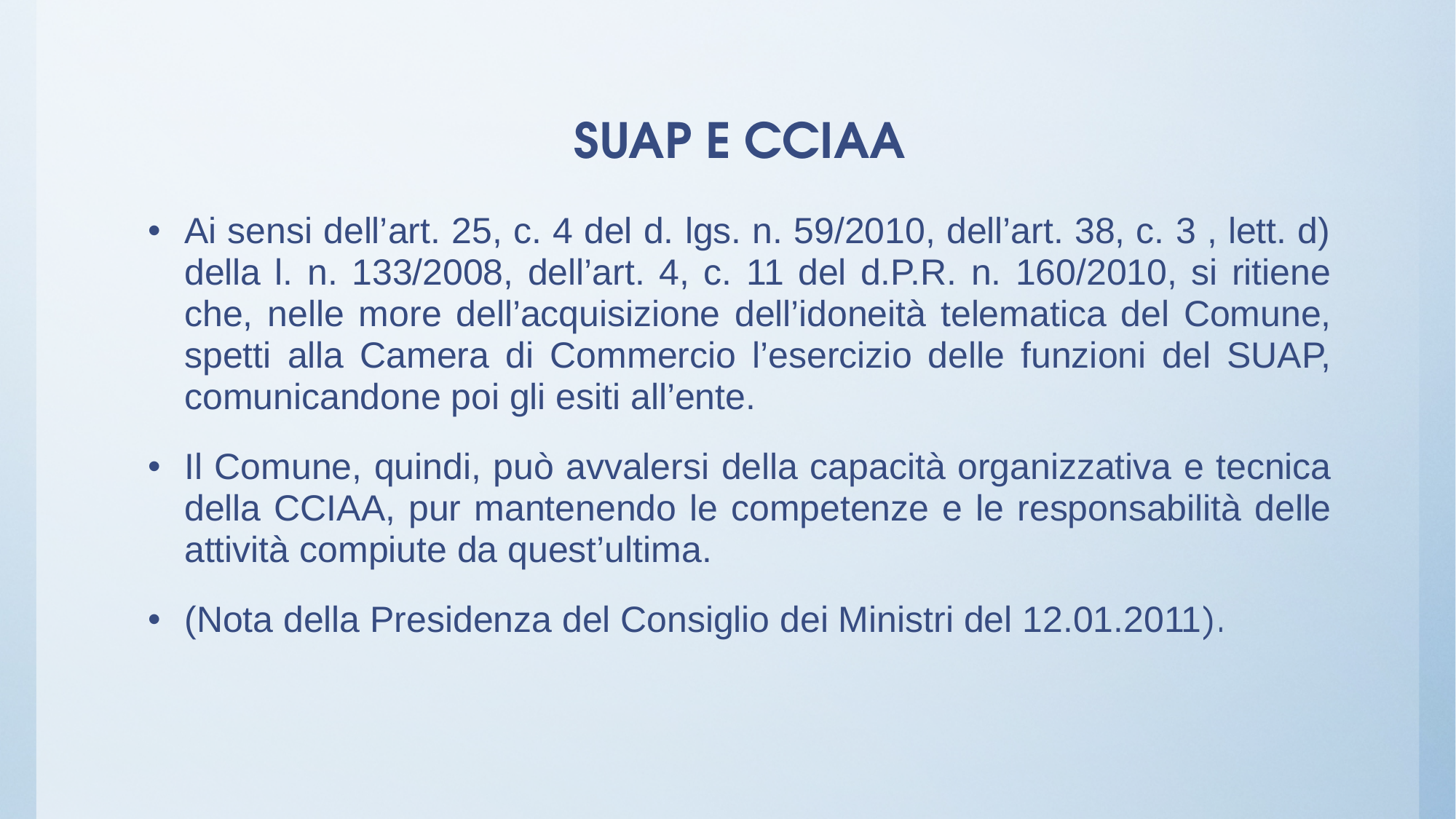

# SUAP E CCIAA
Ai sensi dell’art. 25, c. 4 del d. lgs. n. 59/2010, dell’art. 38, c. 3 , lett. d) della l. n. 133/2008, dell’art. 4, c. 11 del d.P.R. n. 160/2010, si ritiene che, nelle more dell’acquisizione dell’idoneità telematica del Comune, spetti alla Camera di Commercio l’esercizio delle funzioni del SUAP, comunicandone poi gli esiti all’ente.
Il Comune, quindi, può avvalersi della capacità organizzativa e tecnica della CCIAA, pur mantenendo le competenze e le responsabilità delle attività compiute da quest’ultima.
(Nota della Presidenza del Consiglio dei Ministri del 12.01.2011).